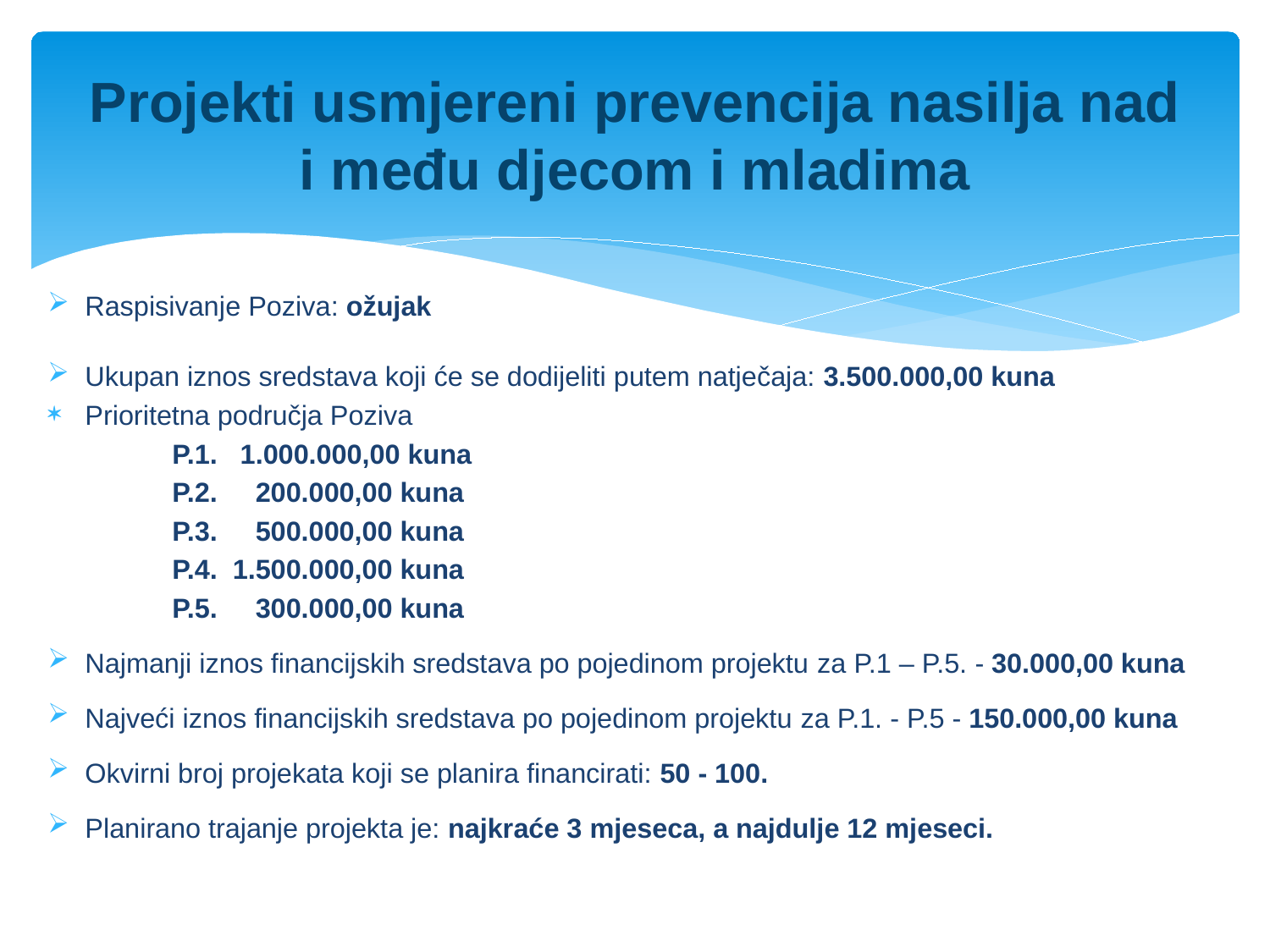

# Projekti usmjereni prevencija nasilja nad i među djecom i mladima
Raspisivanje Poziva: ožujak
Ukupan iznos sredstava koji će se dodijeliti putem natječaja: 3.500.000,00 kuna
Prioritetna područja Poziva
	P.1.   1.000.000,00 kuna
	P.2.     200.000,00 kuna
	P.3.     500.000,00 kuna
	P.4.  1.500.000,00 kuna
	P.5.     300.000,00 kuna
Najmanji iznos financijskih sredstava po pojedinom projektu za P.1 – P.5. - 30.000,00 kuna
Najveći iznos financijskih sredstava po pojedinom projektu za P.1. - P.5 - 150.000,00 kuna
Okvirni broj projekata koji se planira financirati: 50 - 100.
Planirano trajanje projekta je: najkraće 3 mjeseca, a najdulje 12 mjeseci.